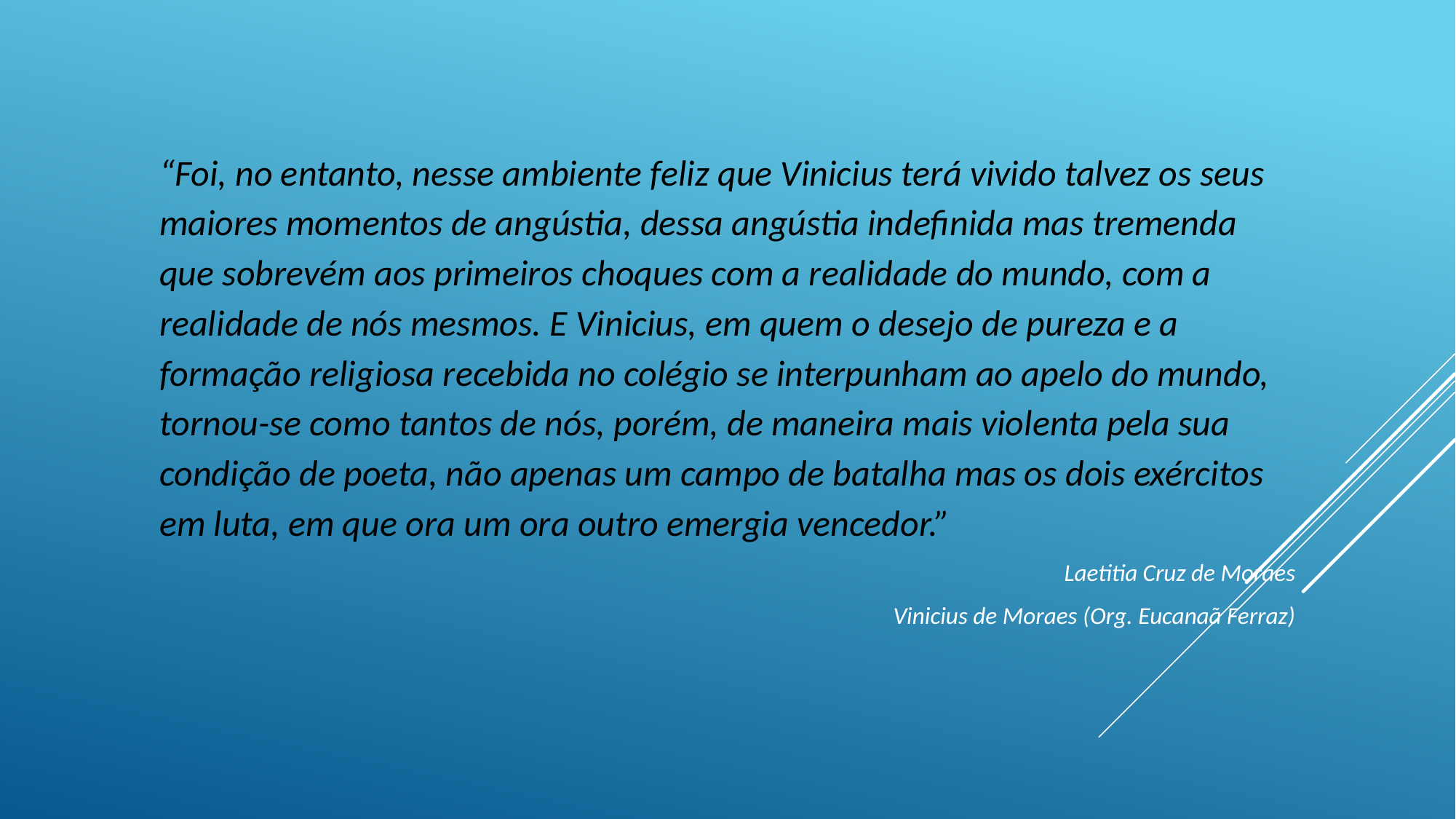

“Foi, no entanto, nesse ambiente feliz que Vinicius terá vivido talvez os seus maiores momentos de angústia, dessa angústia indefinida mas tremenda que sobrevém aos primeiros choques com a realidade do mundo, com a realidade de nós mesmos. E Vinicius, em quem o desejo de pureza e a formação religiosa recebida no colégio se interpunham ao apelo do mundo, tornou-se como tantos de nós, porém, de maneira mais violenta pela sua condição de poeta, não apenas um campo de batalha mas os dois exércitos em luta, em que ora um ora outro emergia vencedor.”
Laetitia Cruz de Moraes
Vinicius de Moraes (Org. Eucanaã Ferraz)